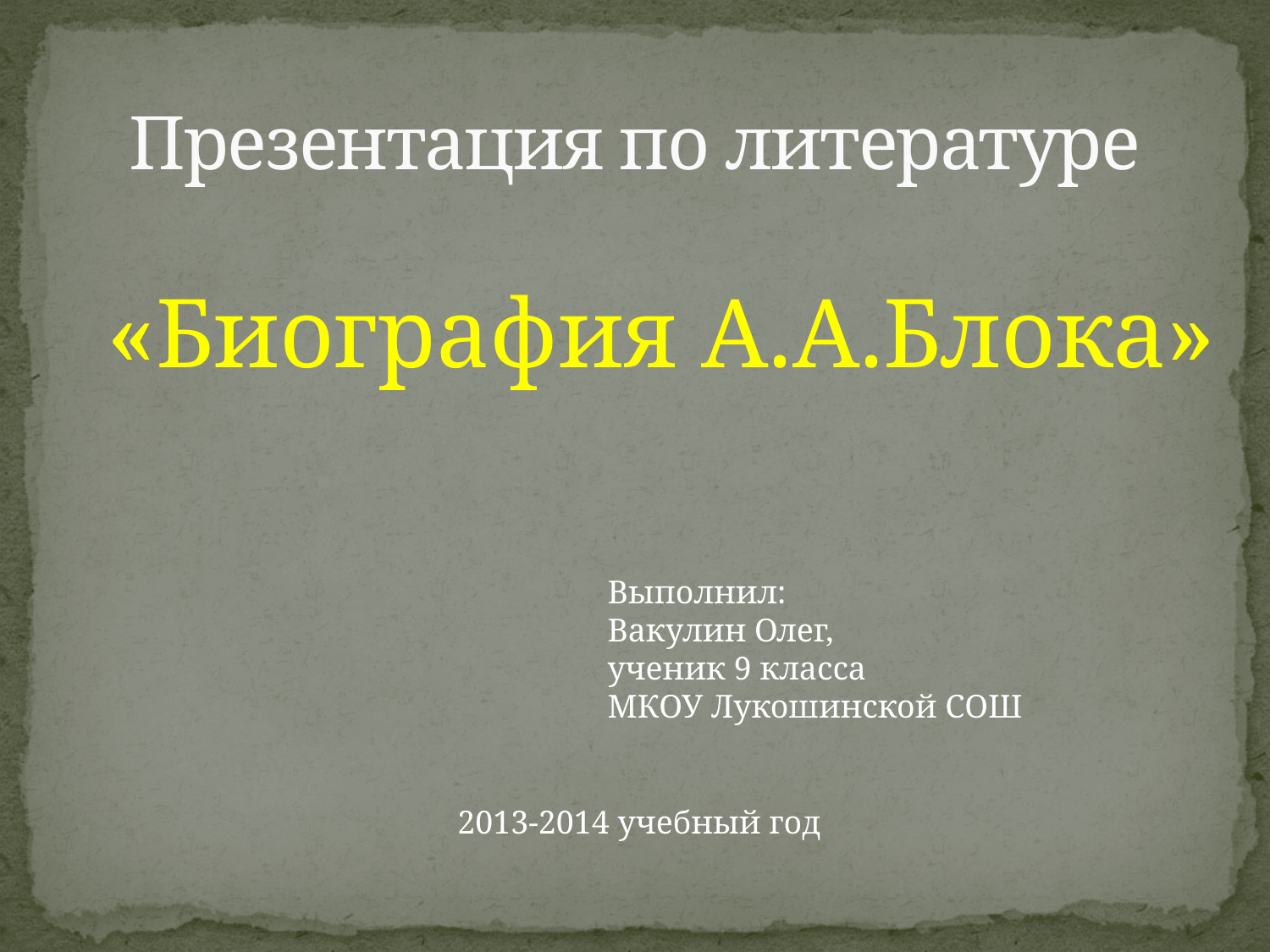

# Презентация по литературе
«Биография А.А.Блока»
Выполнил:
Вакулин Олег,
ученик 9 класса
МКОУ Лукошинской СОШ
2013-2014 учебный год